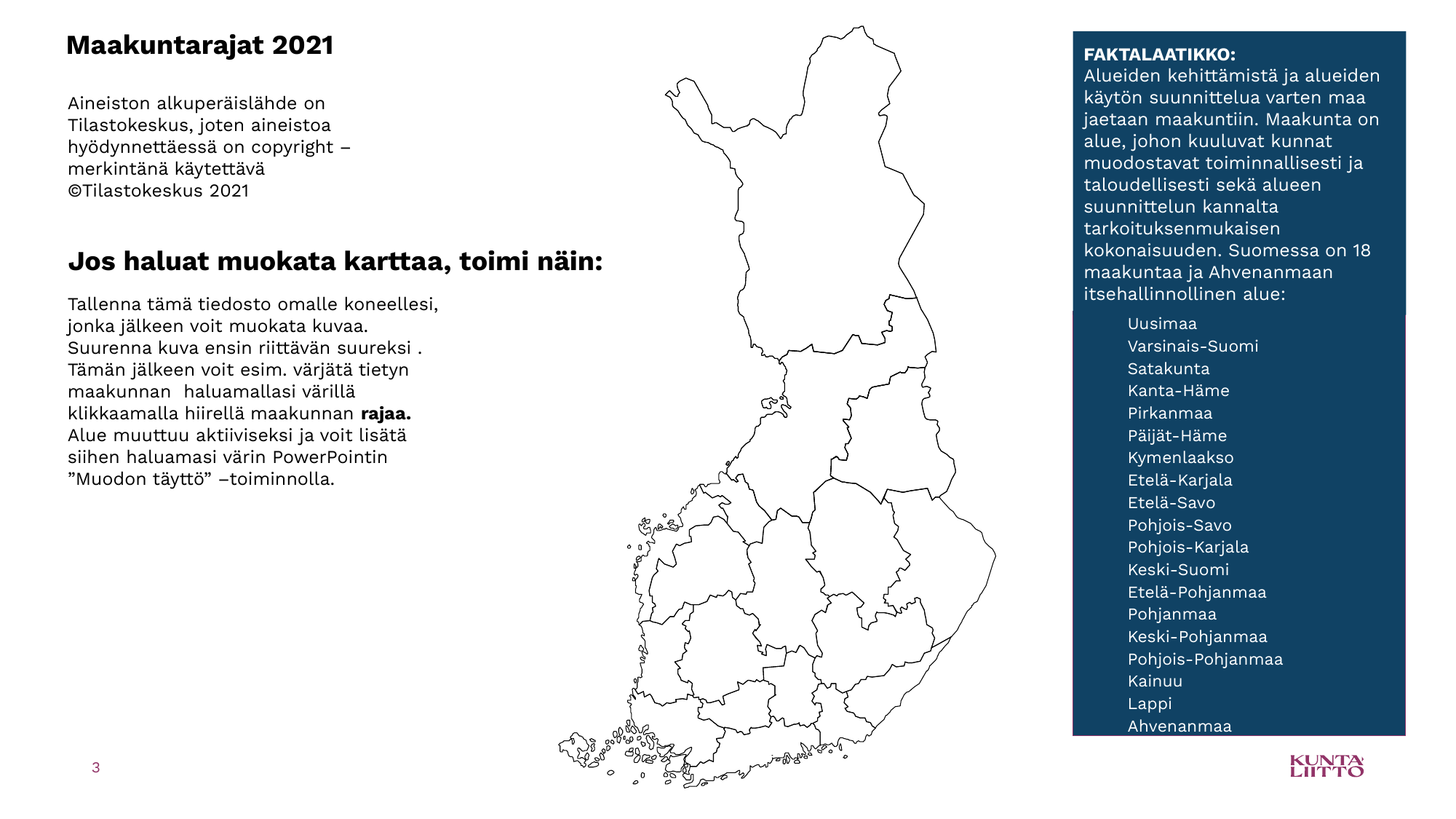

Maakuntarajat 2021

FAKTALAATIKKO:
Alueiden kehittämistä ja alueiden käytön suunnittelua varten maa jaetaan maakuntiin. Maakunta on alue, johon kuuluvat kunnat muodostavat toiminnallisesti ja taloudellisesti sekä alueen suunnittelun kannalta tarkoituksenmukaisen kokonaisuuden. Suomessa on 18 maakuntaa ja Ahvenanmaan itsehallinnollinen alue:
Aineiston alkuperäislähde on Tilastokeskus, joten aineistoa hyödynnettäessä on copyright –merkintänä käytettävä ©Tilastokeskus 2021

Jos haluat muokata karttaa, toimi näin:
Tallenna tämä tiedosto omalle koneellesi, jonka jälkeen voit muokata kuvaa.
Suurenna kuva ensin riittävän suureksi . Tämän jälkeen voit esim. värjätä tietyn maakunnan  haluamallasi värillä klikkaamalla hiirellä maakunnan rajaa. Alue muuttuu aktiiviseksi ja voit lisätä siihen haluamasi värin PowerPointin ”Muodon täyttö” –toiminnolla.

| Uusimaa |
| --- |
| Varsinais-Suomi |
| Satakunta |
| Kanta-Häme |
| Pirkanmaa |
| Päijät-Häme |
| Kymenlaakso |
| Etelä-Karjala |
| Etelä-Savo |
| Pohjois-Savo |
| Pohjois-Karjala |
| Keski-Suomi |
| Etelä-Pohjanmaa |
| Pohjanmaa |
| Keski-Pohjanmaa |
| Pohjois-Pohjanmaa |
| Kainuu |
| Lappi |
| Ahvenanmaa |

3